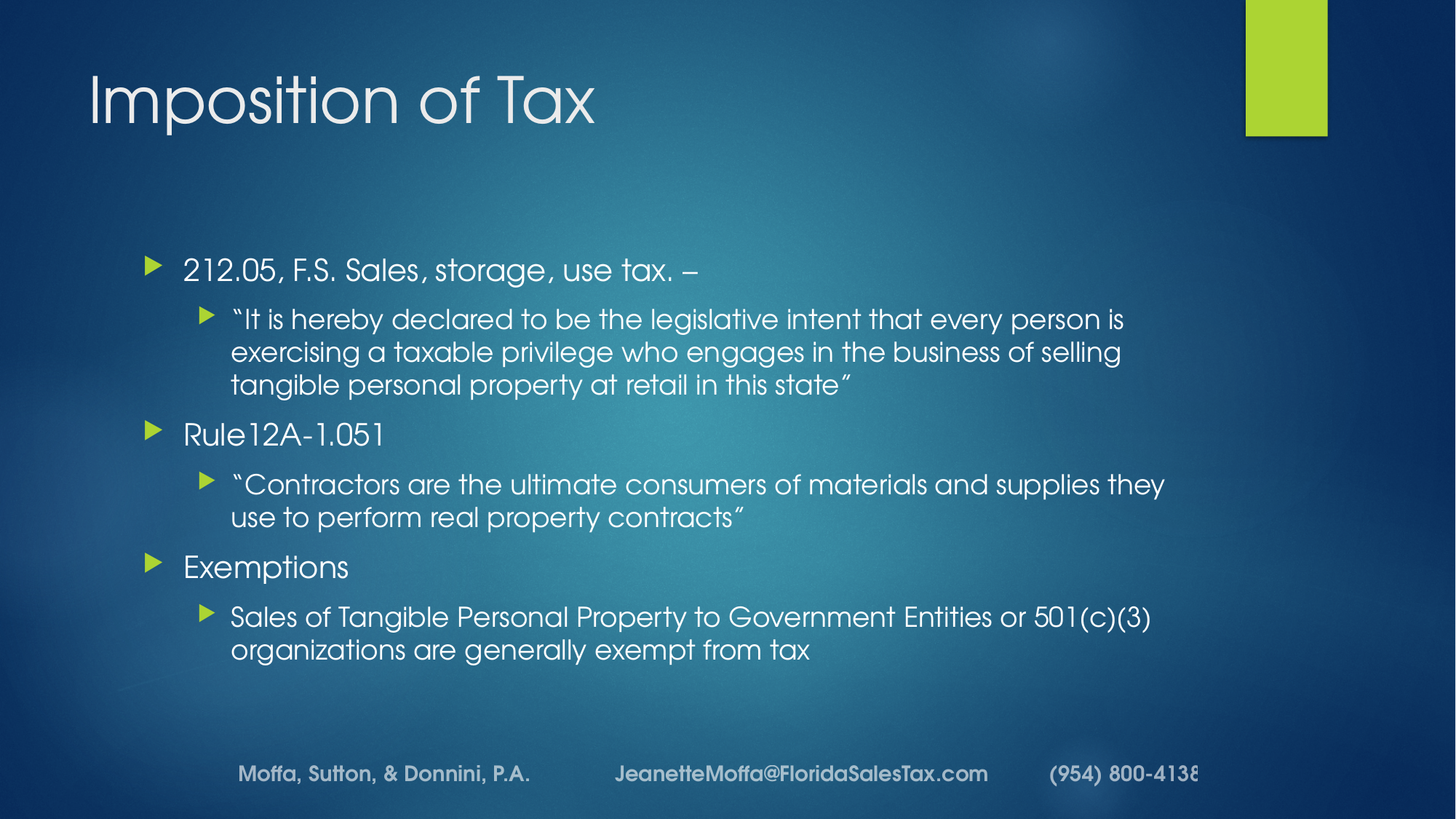

# Imposition of Tax
212.05, F.S. Sales, storage, use tax. –
“It is hereby declared to be the legislative intent that every person is exercising a taxable privilege who engages in the business of selling tangible personal property at retail in this state”
Rule12A-1.051
“Contractors are the ultimate consumers of materials and supplies they use to perform real property contracts”
Exemptions
Sales of Tangible Personal Property to Government Entities or 501(c)(3) organizations are generally exempt from tax
Moffa, Sutton, & Donnini, P.A.              JeanetteMoffa@FloridaSalesTax.com          (954) 800-4138